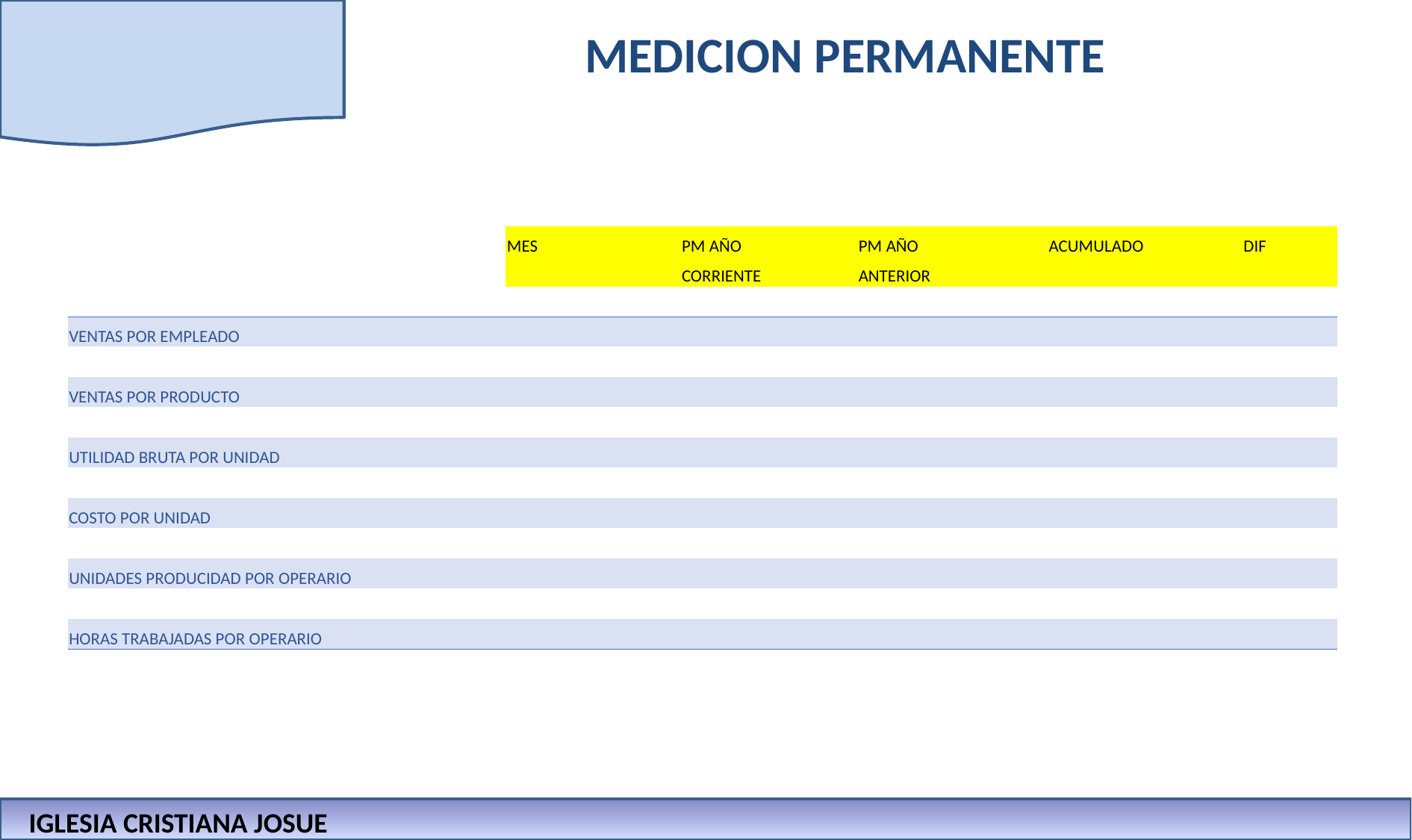

# MEDICION PERMANENTE
|  |  |  |  |  | MES |  | PM AÑO |  | PM AÑO |  | ACUMULADO |  | DIF |
| --- | --- | --- | --- | --- | --- | --- | --- | --- | --- | --- | --- | --- | --- |
|  |  |  |  |  |  |  | CORRIENTE |  | ANTERIOR |  |  |  |  |
|  |  |  |  |  |  |  |  |  |  |  |  |  |  |
| VENTAS POR EMPLEADO |  |  |  |  |  |  |  |  |  |  |  |  |  |
|  |  |  |  |  |  |  |  |  |  |  |  |  |  |
| VENTAS POR PRODUCTO |  |  |  |  |  |  |  |  |  |  |  |  |  |
|  |  |  |  |  |  |  |  |  |  |  |  |  |  |
| UTILIDAD BRUTA POR UNIDAD |  |  |  |  |  |  |  |  |  |  |  |  |  |
|  |  |  |  |  |  |  |  |  |  |  |  |  |  |
| COSTO POR UNIDAD |  |  |  |  |  |  |  |  |  |  |  |  |  |
|  |  |  |  |  |  |  |  |  |  |  |  |  |  |
| UNIDADES PRODUCIDAD POR OPERARIO |  |  |  |  |  |  |  |  |  |  |  |  |  |
|  |  |  |  |  |  |  |  |  |  |  |  |  |  |
| HORAS TRABAJADAS POR OPERARIO |  |  |  |  |  |  |  |  |  |  |  |  |  |

IGLESIA CRISTIANA JOSUE